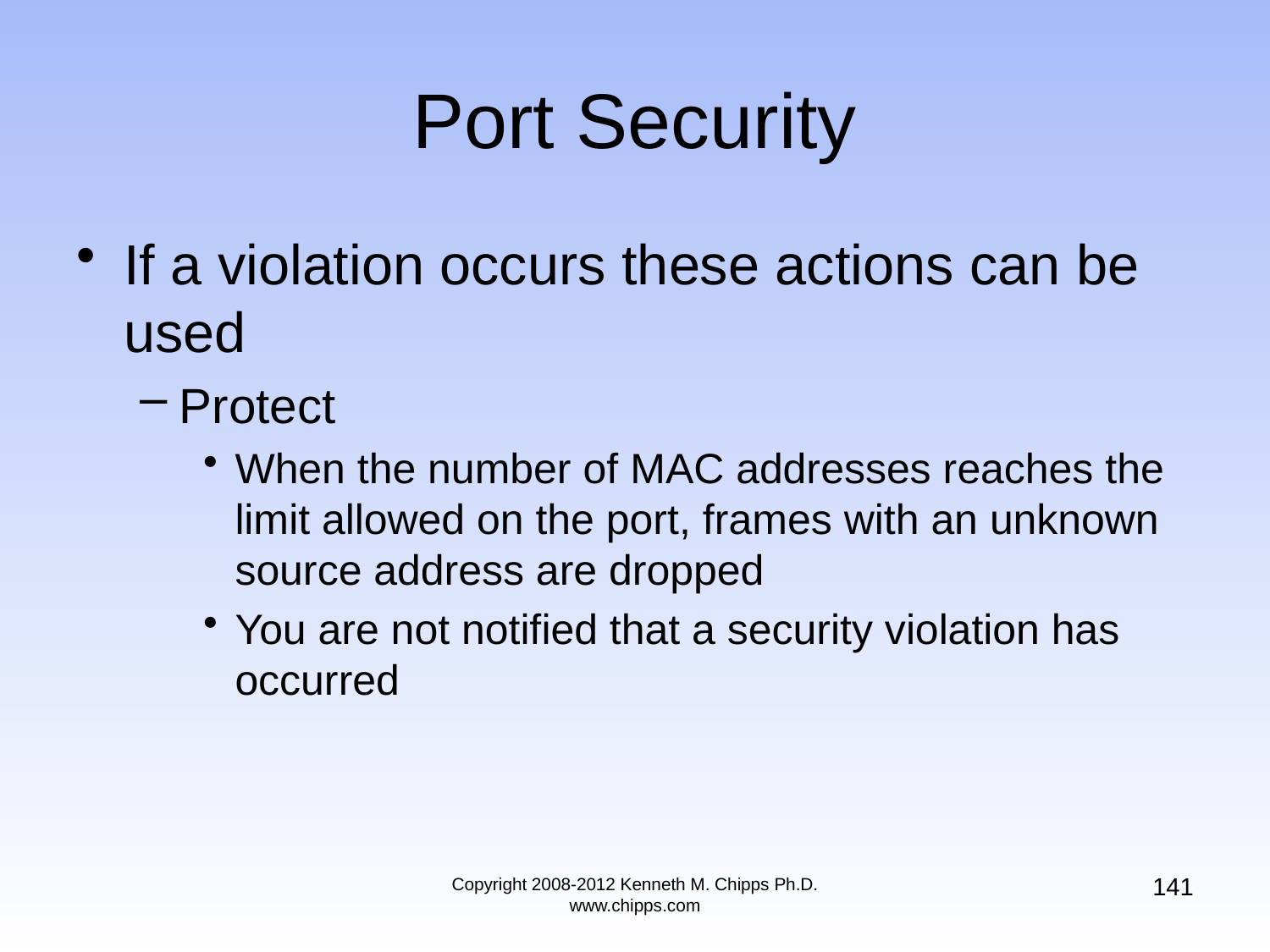

If a violation occurs these actions can be used
Protect
When the number of MAC addresses reaches the limit allowed on the port, frames with an unknown source address are dropped
You are not notified that a security violation has occurred
# Port Security
141
Copyright 2008-2012 Kenneth M. Chipps Ph.D. www.chipps.com